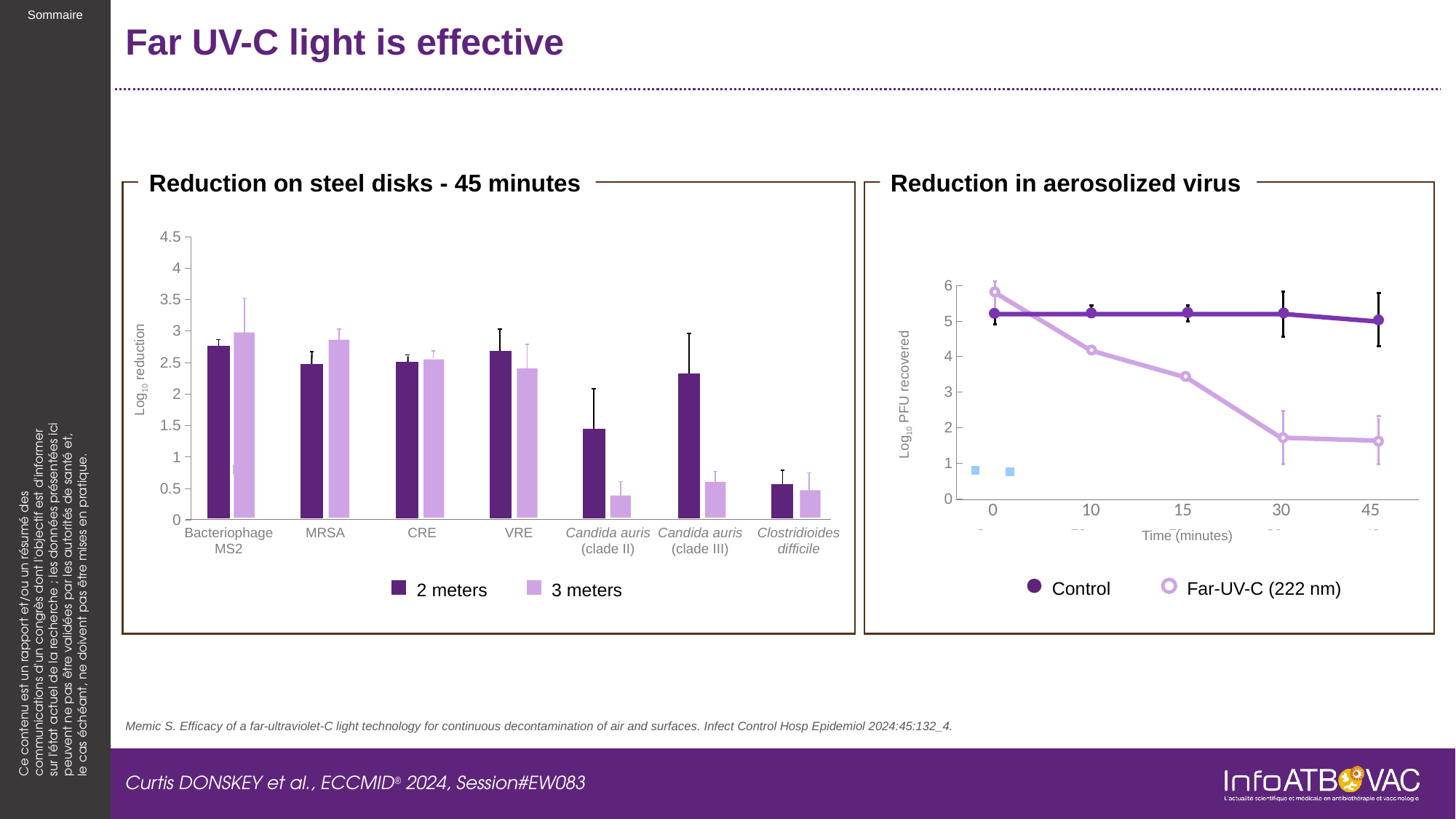

# Far UV-C light is effective

Reduction on steel disks - 45 minutes
Reduction in aerosolized virus

### Chart

| Category | Valeur Y 1 |
|---|---|

Log10 reduction
Bacteriophage MS2
MRSA
CRE
VRE
Candida auris (clade II)
Candida auris (clade III)
Clostridioides difficile

### Chart

| Category | Valeur Y 1 |
|---|---|

### Chart

| Category | Valeur Y 1 |
|---|---|

Log10 PFU recovered
Time (minutes)
Control

Far-UV-C (222 nm)

2 meters
3 meters

Memic S. Efficacy of a far-ultraviolet-C light technology for continuous decontamination of air and surfaces. Infect Control Hosp Epidemiol 2024:45:132_4.
Curtis DONSKEY et al., ECCMID® 2024, Session#EW083